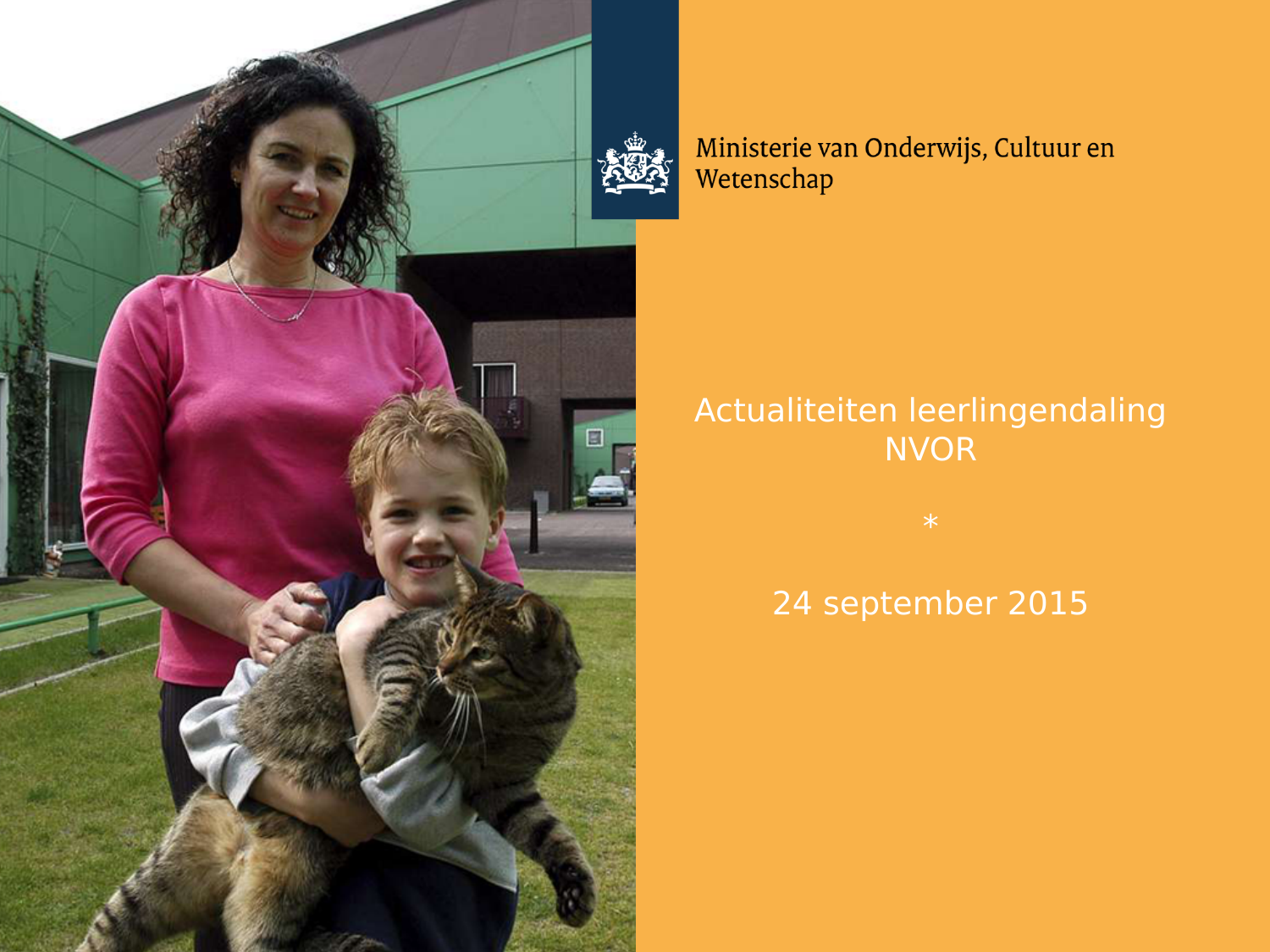

# Actualiteiten leerlingendaling NVOR * 24 september 2015